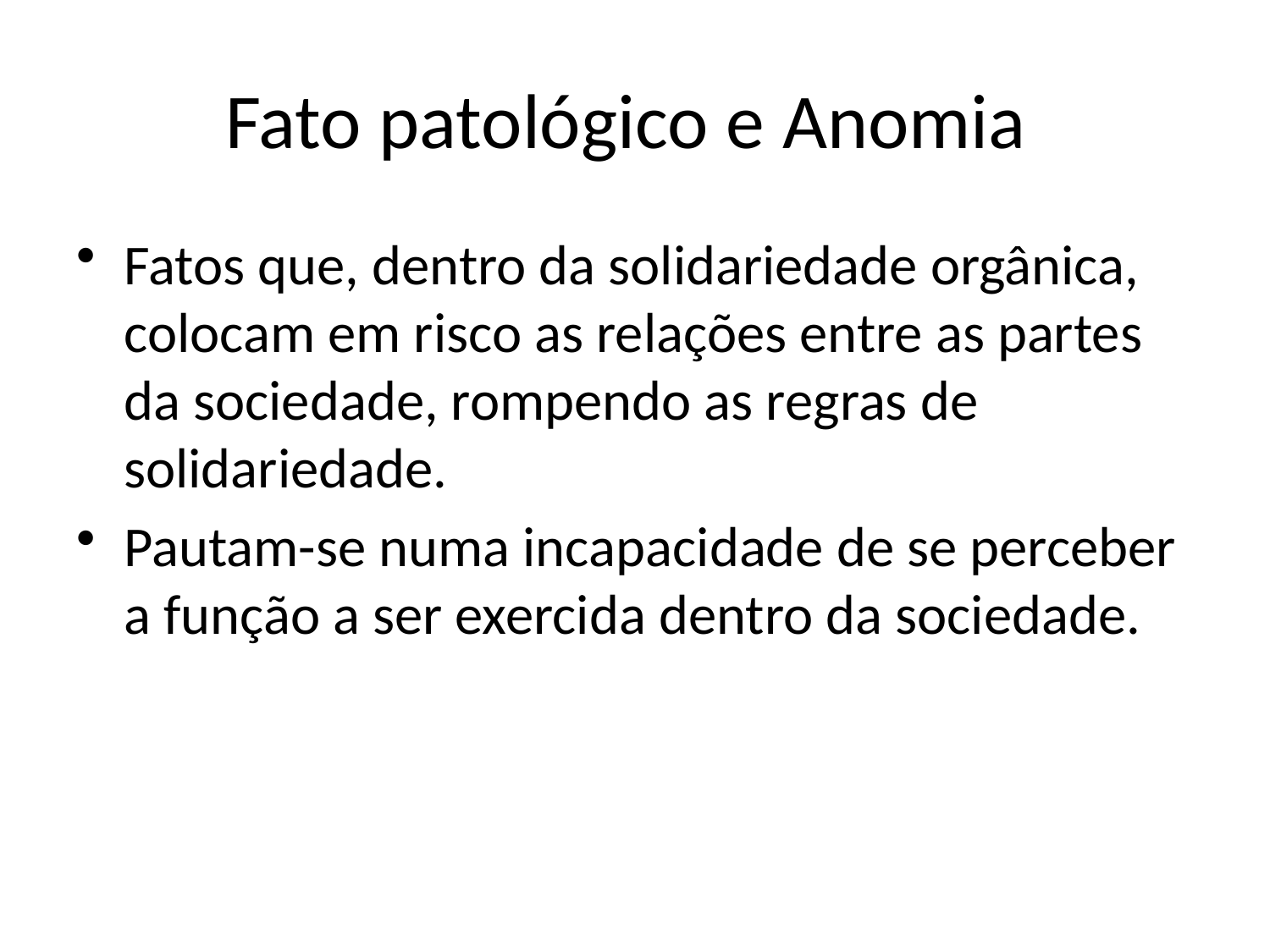

# Fato patológico e Anomia
Fatos que, dentro da solidariedade orgânica, colocam em risco as relações entre as partes da sociedade, rompendo as regras de solidariedade.
Pautam-se numa incapacidade de se perceber a função a ser exercida dentro da sociedade.